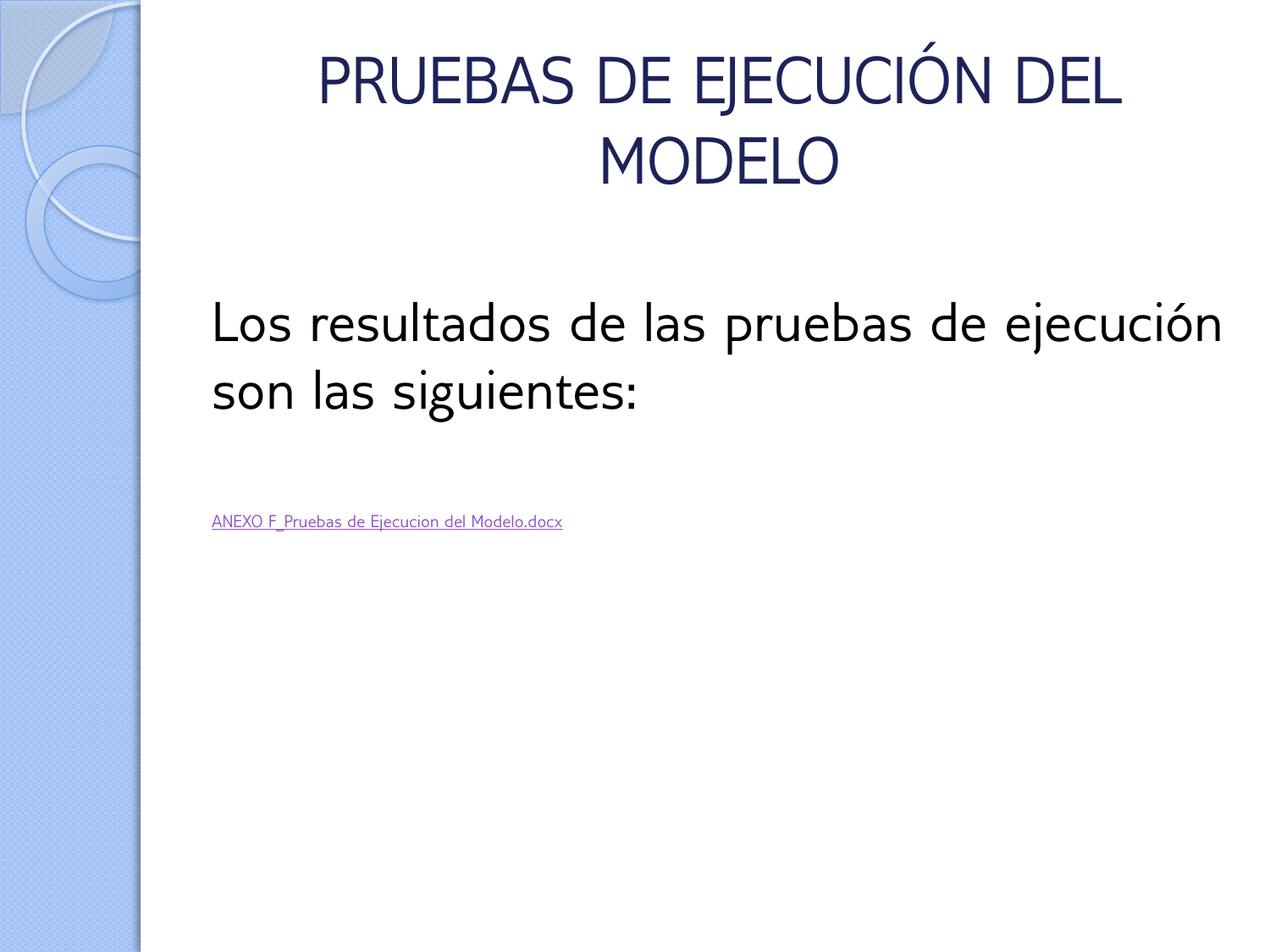

# PRUEBAS DE EJECUCIÓN DEL MODELO

Los resultados de las pruebas de ejecución son las siguientes:

ANEXO F_Pruebas de Ejecucion del Modelo.docx